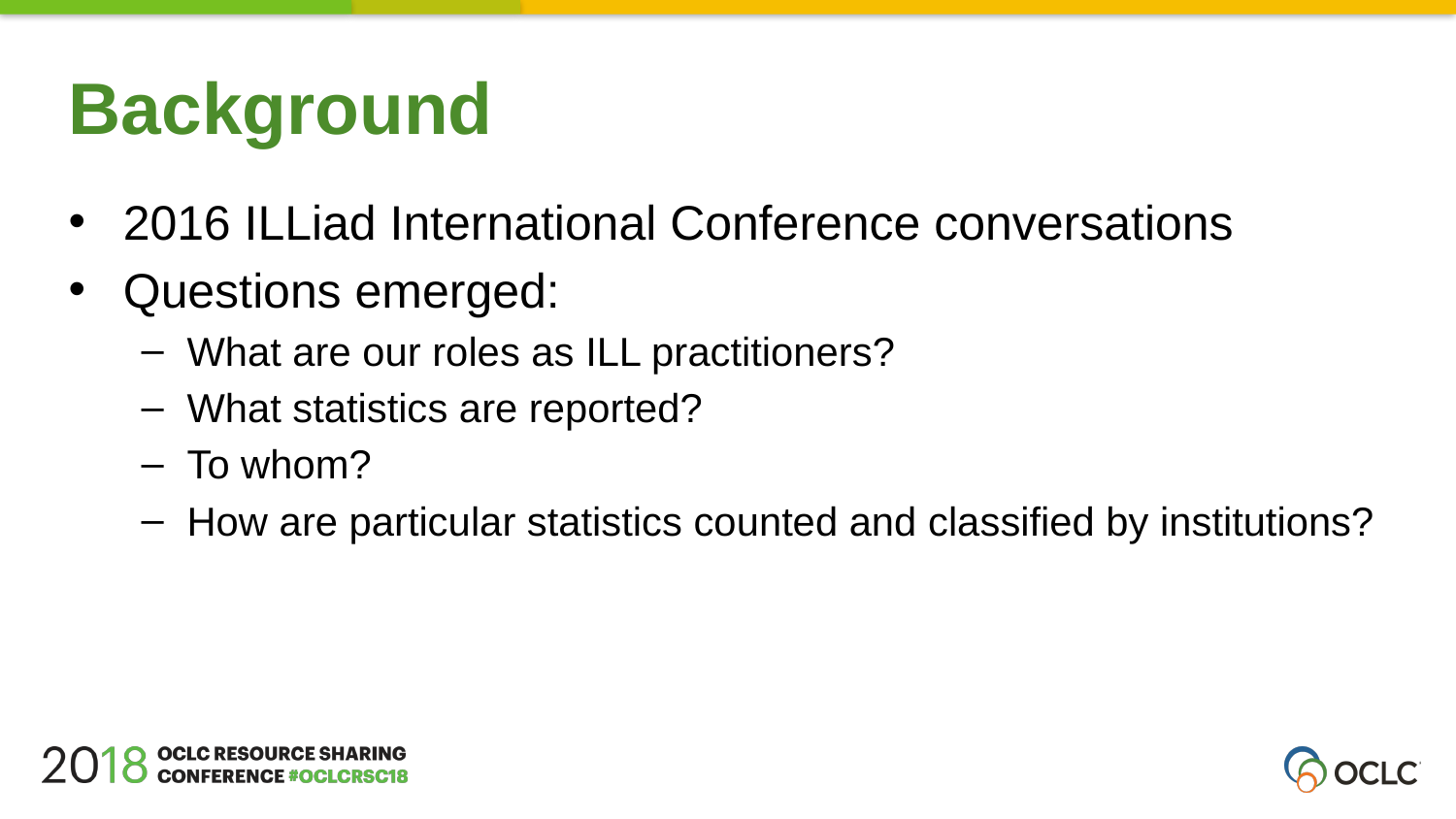

Background
2016 ILLiad International Conference conversations
Questions emerged:
What are our roles as ILL practitioners?
What statistics are reported?
To whom?
How are particular statistics counted and classified by institutions?